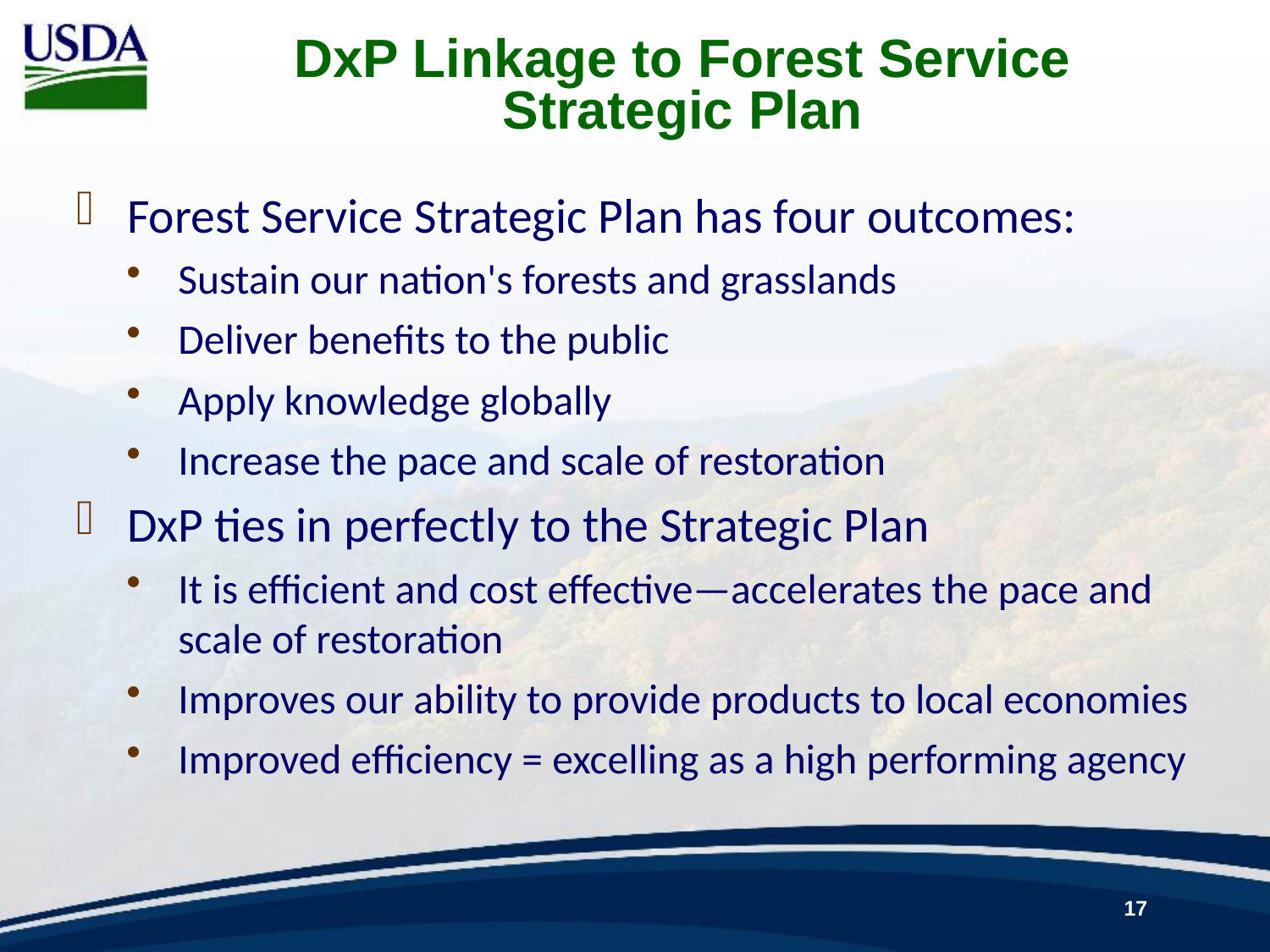

# DxP Linkage to Forest Service Strategic Plan
Forest Service Strategic Plan has four outcomes:
Sustain our nation's forests and grasslands
Deliver benefits to the public
Apply knowledge globally
Increase the pace and scale of restoration
DxP ties in perfectly to the Strategic Plan
It is efficient and cost effective—accelerates the pace and scale of restoration
Improves our ability to provide products to local economies
Improved efficiency = excelling as a high performing agency

17